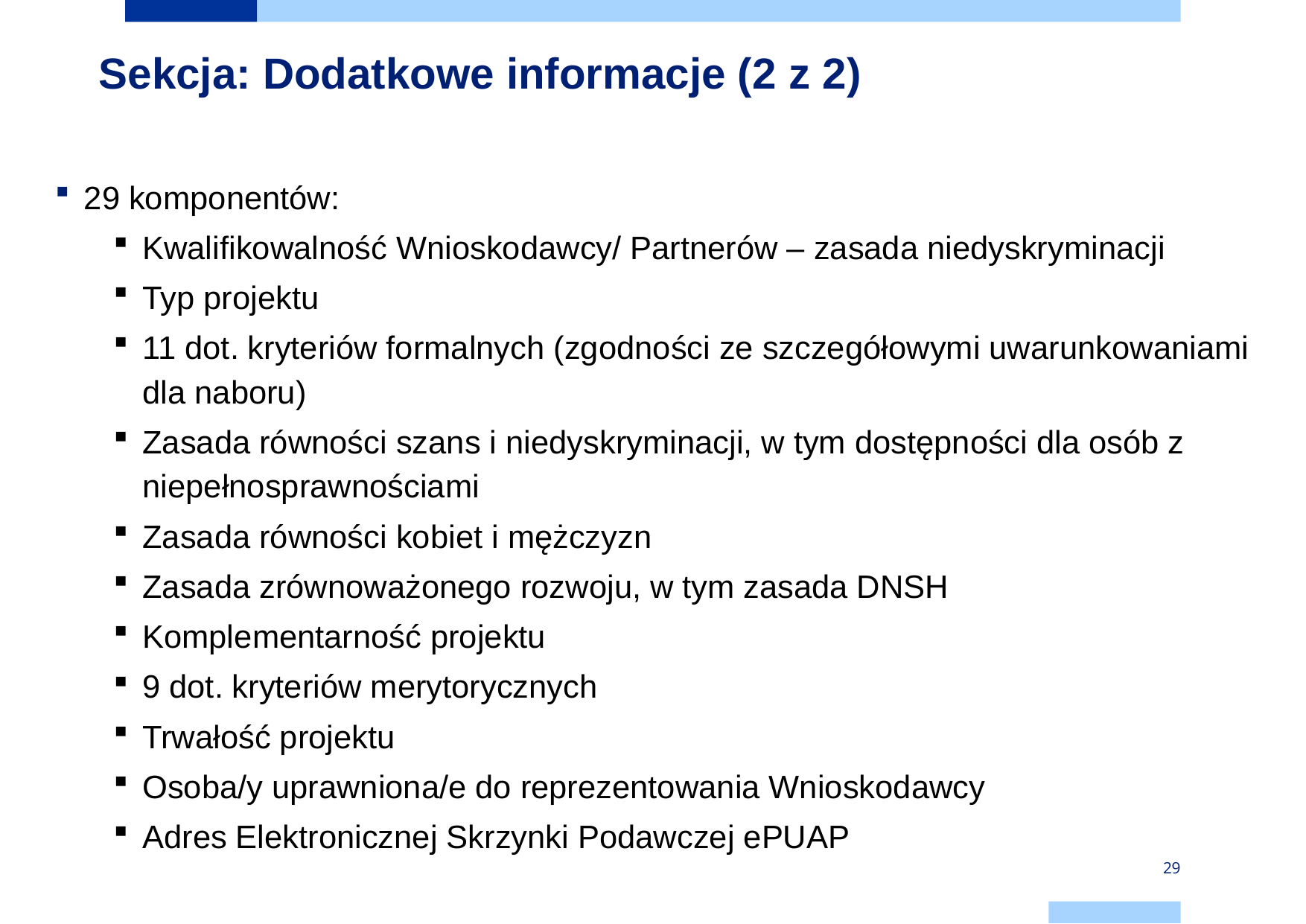

# Sekcja: Dodatkowe informacje (2 z 2)
29 komponentów:
Kwalifikowalność Wnioskodawcy/ Partnerów – zasada niedyskryminacji
Typ projektu
11 dot. kryteriów formalnych (zgodności ze szczegółowymi uwarunkowaniami dla naboru)
Zasada równości szans i niedyskryminacji, w tym dostępności dla osób z niepełnosprawnościami
Zasada równości kobiet i mężczyzn
Zasada zrównoważonego rozwoju, w tym zasada DNSH
Komplementarność projektu
9 dot. kryteriów merytorycznych
Trwałość projektu
Osoba/y uprawniona/e do reprezentowania Wnioskodawcy
Adres Elektronicznej Skrzynki Podawczej ePUAP
29